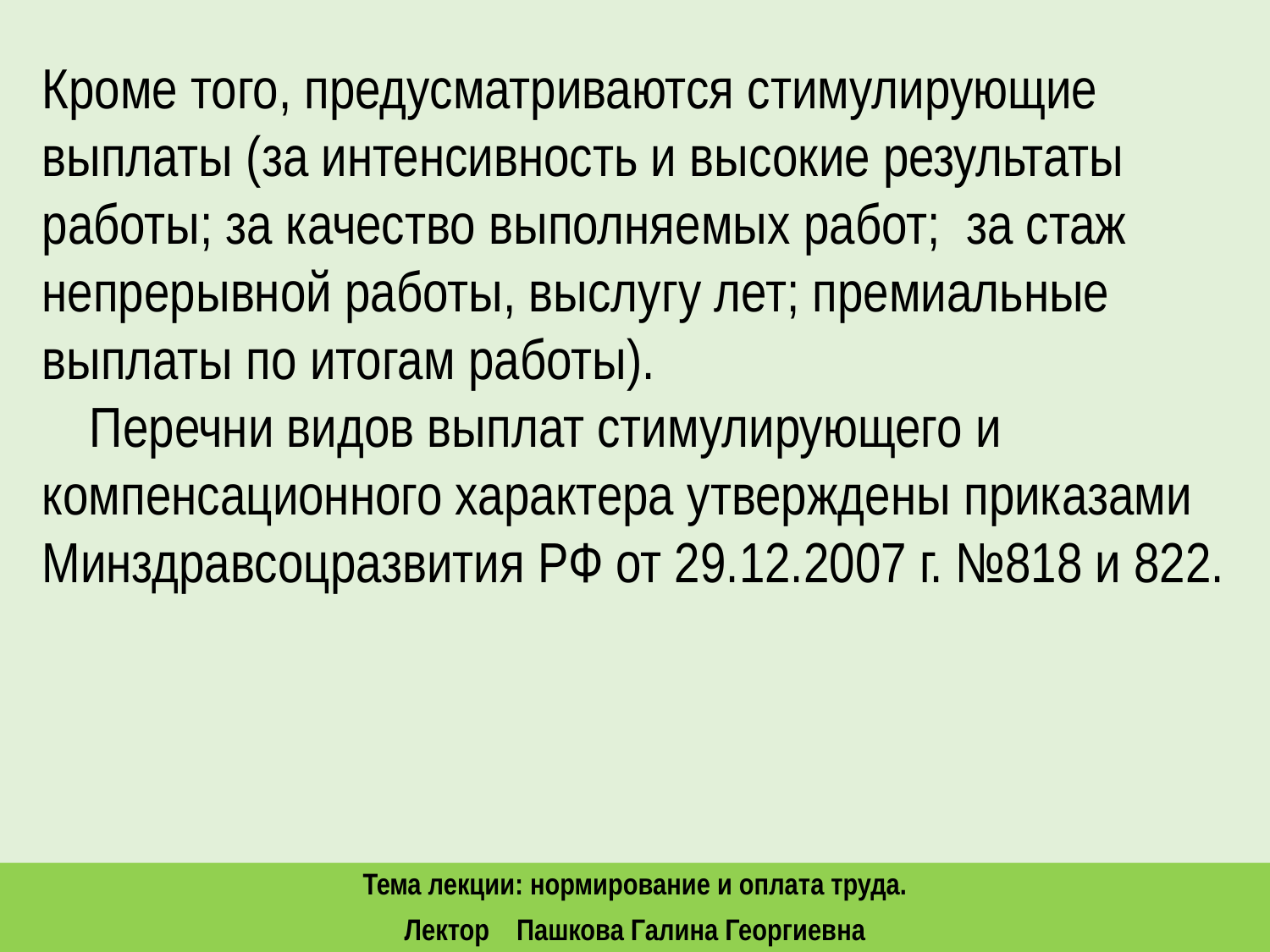

Кроме того, предусматриваются стимулирующие выплаты (за интенсивность и высокие результаты работы; за качество выполняемых работ;  за стаж непрерывной работы, выслугу лет; премиальные выплаты по итогам работы).
Перечни видов выплат стимулирующего и компенсационного характера утверждены приказами Минздравсоцразвития РФ от 29.12.2007 г. №818 и 822.

Тема лекции: нормирование и оплата труда.
Лектор    Пашкова Галина Георгиевна